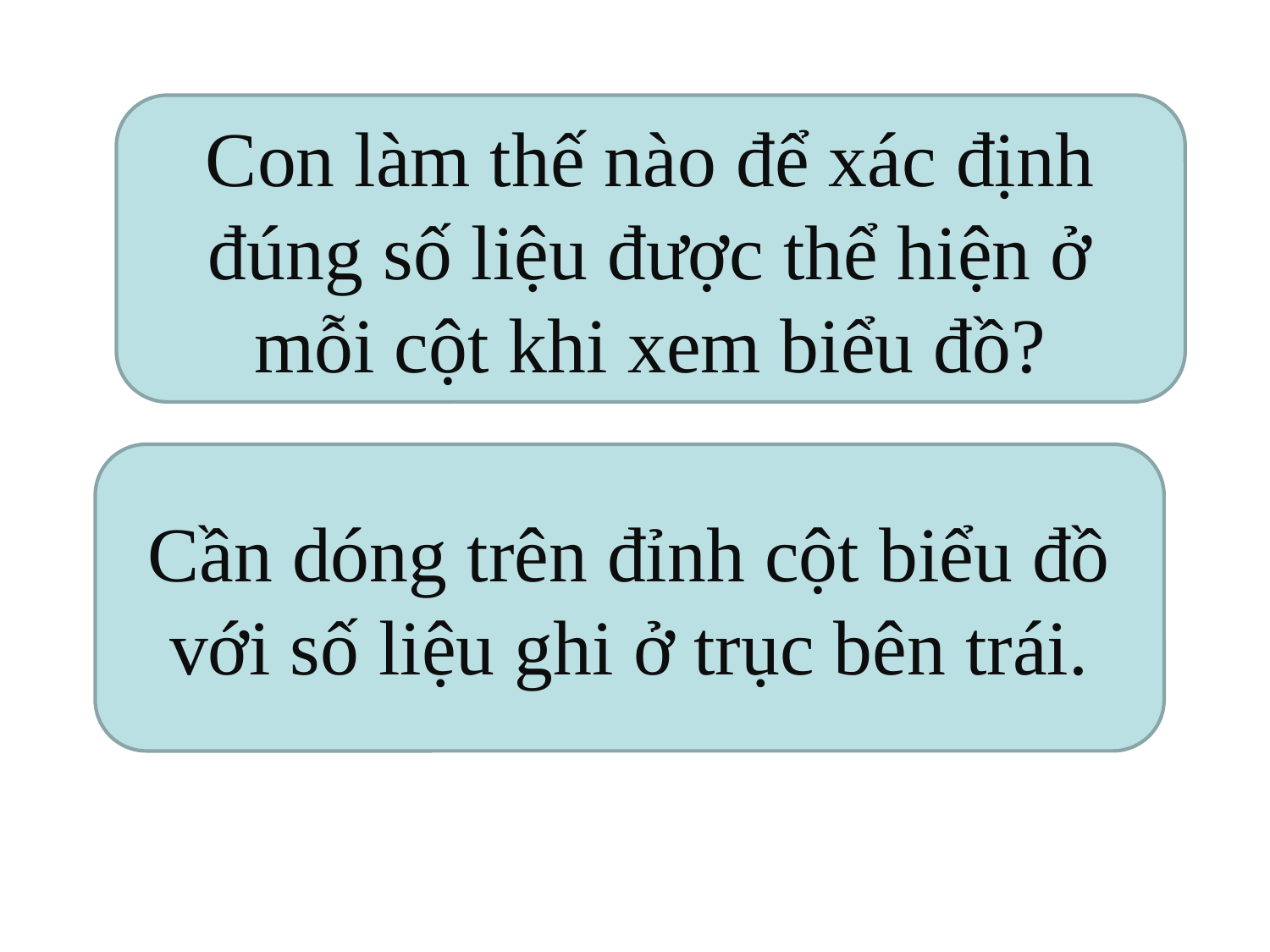

Con làm thế nào để xác định đúng số liệu được thể hiện ở mỗi cột khi xem biểu đồ?
Cần dóng trên đỉnh cột biểu đồ với số liệu ghi ở trục bên trái.